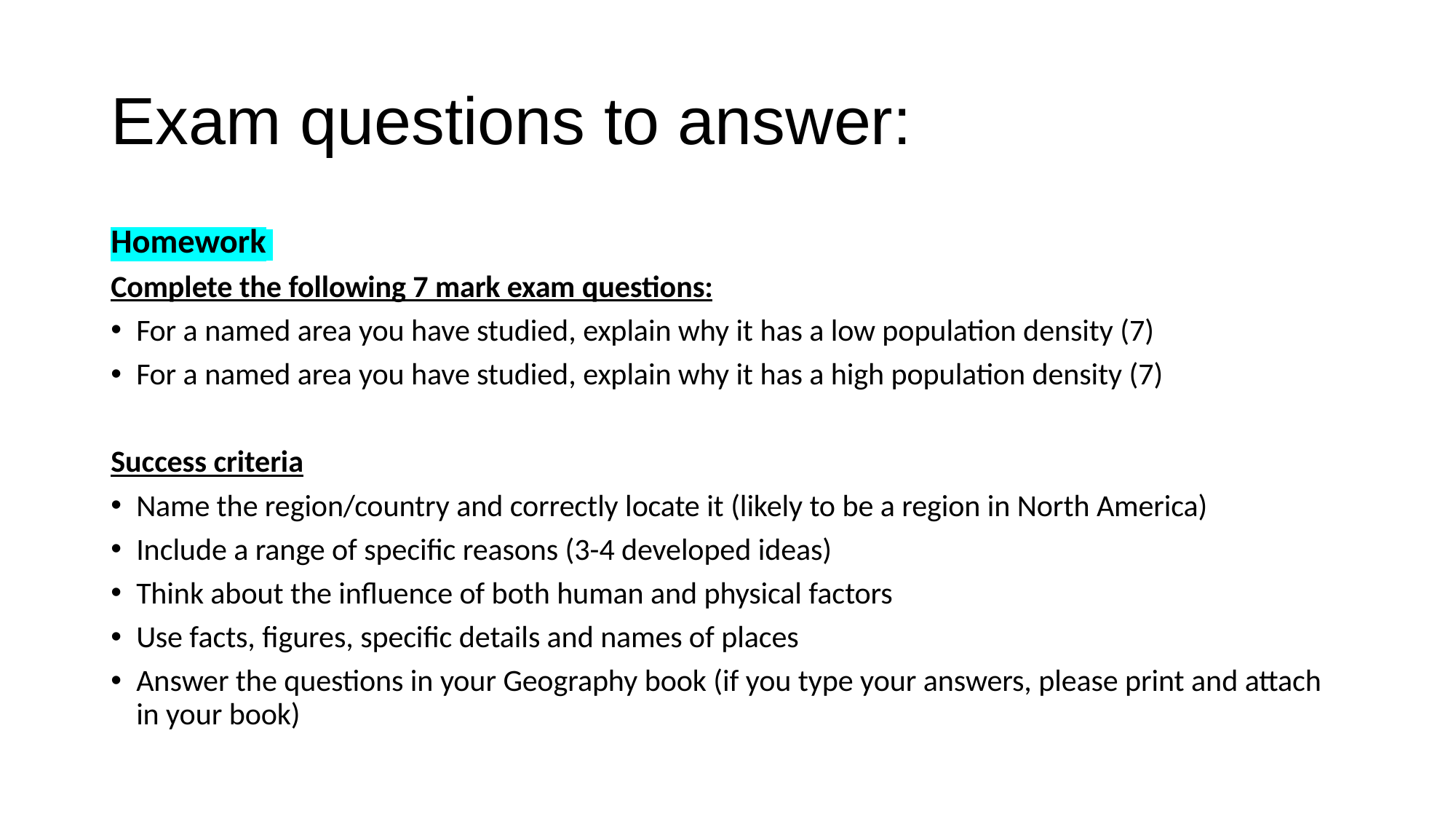

# Exam questions to answer:
Homework
Complete the following 7 mark exam questions:
For a named area you have studied, explain why it has a low population density (7)
For a named area you have studied, explain why it has a high population density (7)

Success criteria
Name the region/country and correctly locate it (likely to be a region in North America)
Include a range of specific reasons (3-4 developed ideas)
Think about the influence of both human and physical factors
Use facts, figures, specific details and names of places
Answer the questions in your Geography book (if you type your answers, please print and attach in your book)